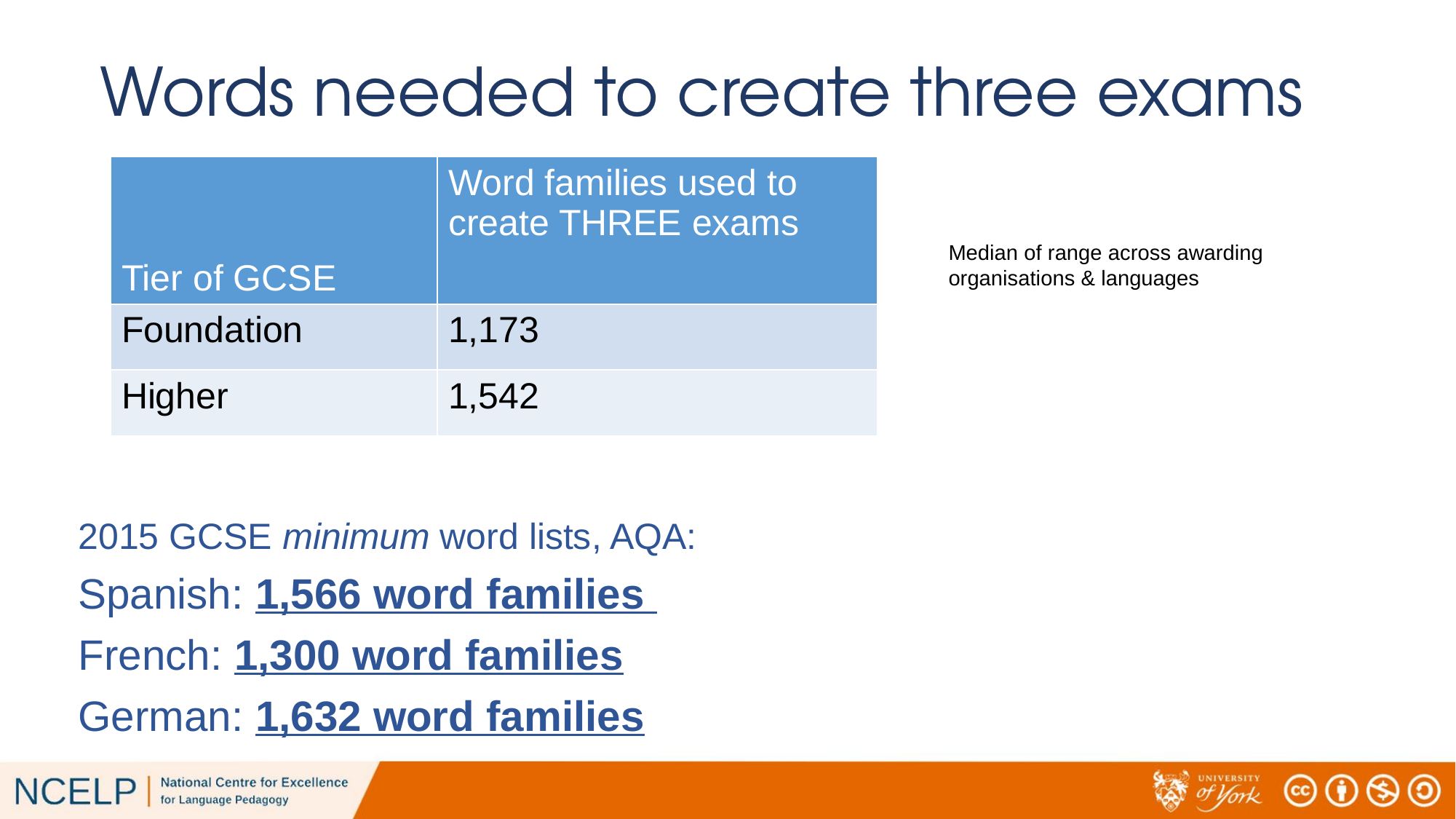

# Words needed to create three exams
| Tier of GCSE | Word families used to create THREE exams |
| --- | --- |
| Foundation | 1,173 |
| Higher | 1,542 |
Median of range across awarding organisations & languages
2015 GCSE minimum word lists, AQA:
Spanish: 1,566 word families
French: 1,300 word families
German: 1,632 word families